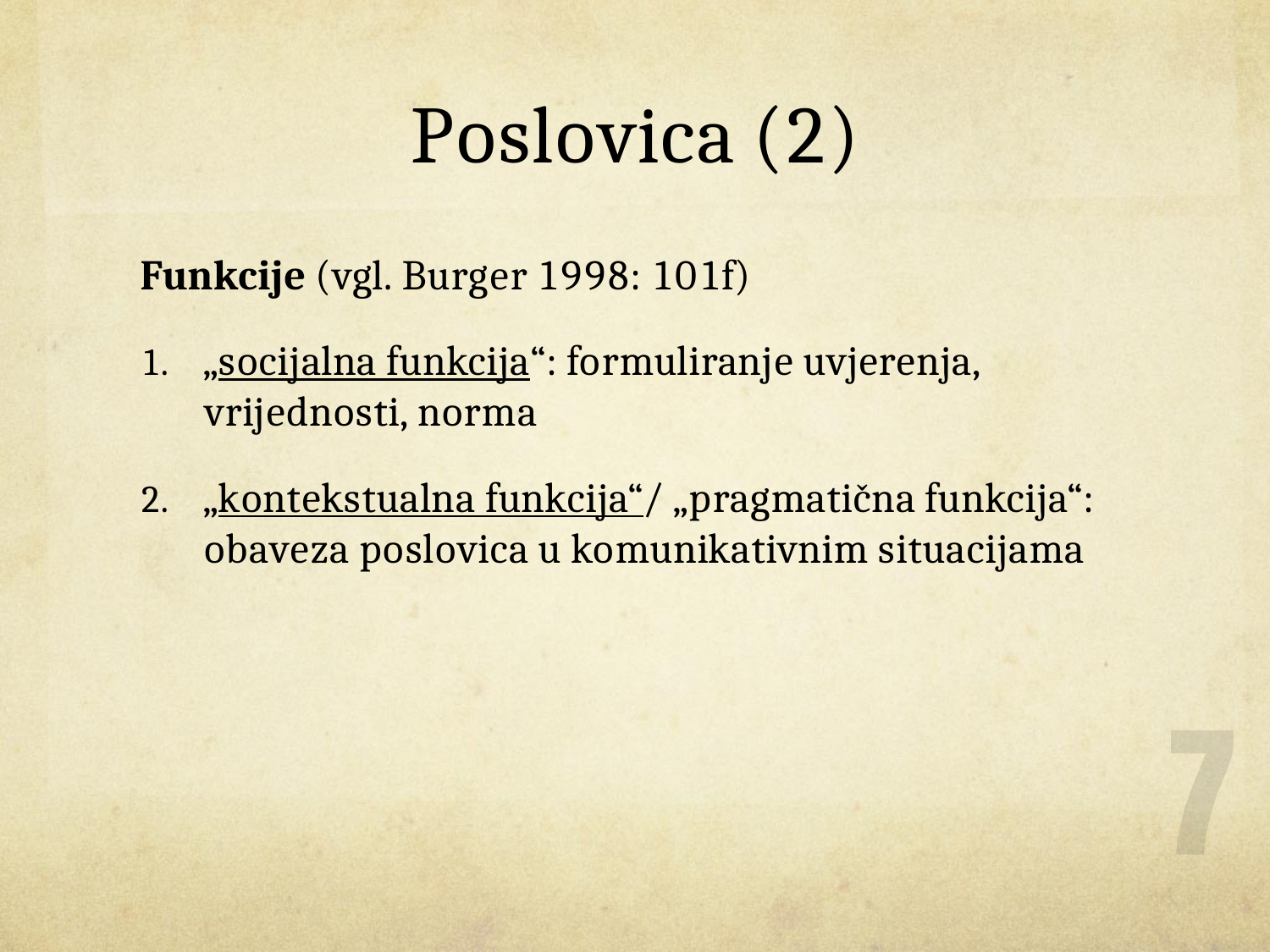

# Poslovica (2)
Funkcije (vgl. Burger 1998: 101f)
„socijalna funkcija“: formuliranje uvjerenja, vrijednosti, norma
„kontekstualna funkcija“/ „pragmatična funkcija“: obaveza poslovica u komunikativnim situacijama

7